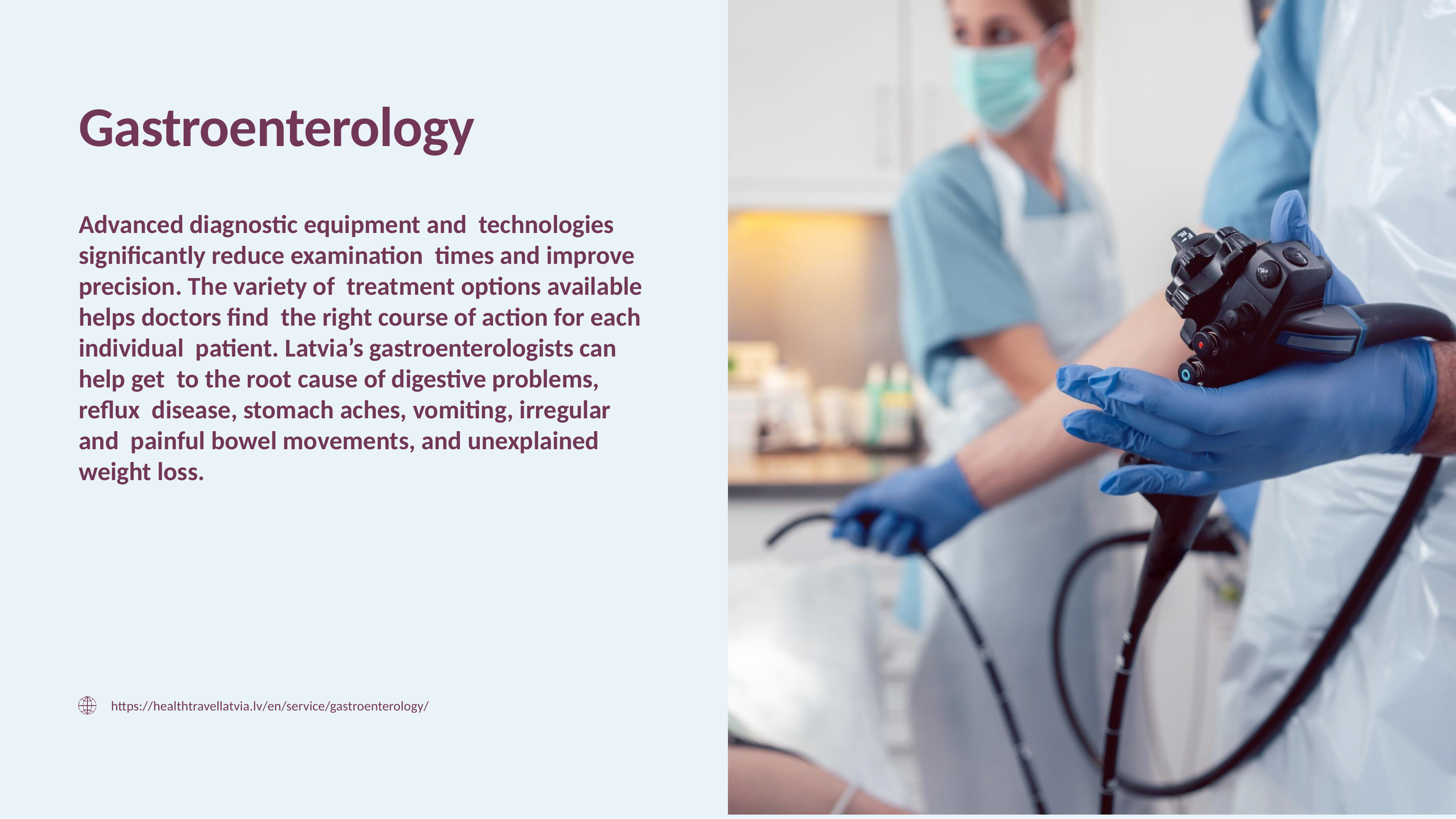

# Gastroenterology
Advanced diagnostic equipment and  technologies significantly reduce examination  times and improve precision. The variety of  treatment options available helps doctors find  the right course of action for each individual  patient. Latvia’s gastroenterologists can help get  to the root cause of digestive problems, reflux  disease, stomach aches, vomiting, irregular and  painful bowel movements, and unexplained  weight loss.
https://healthtravellatvia.lv/en/service/gastroenterology/